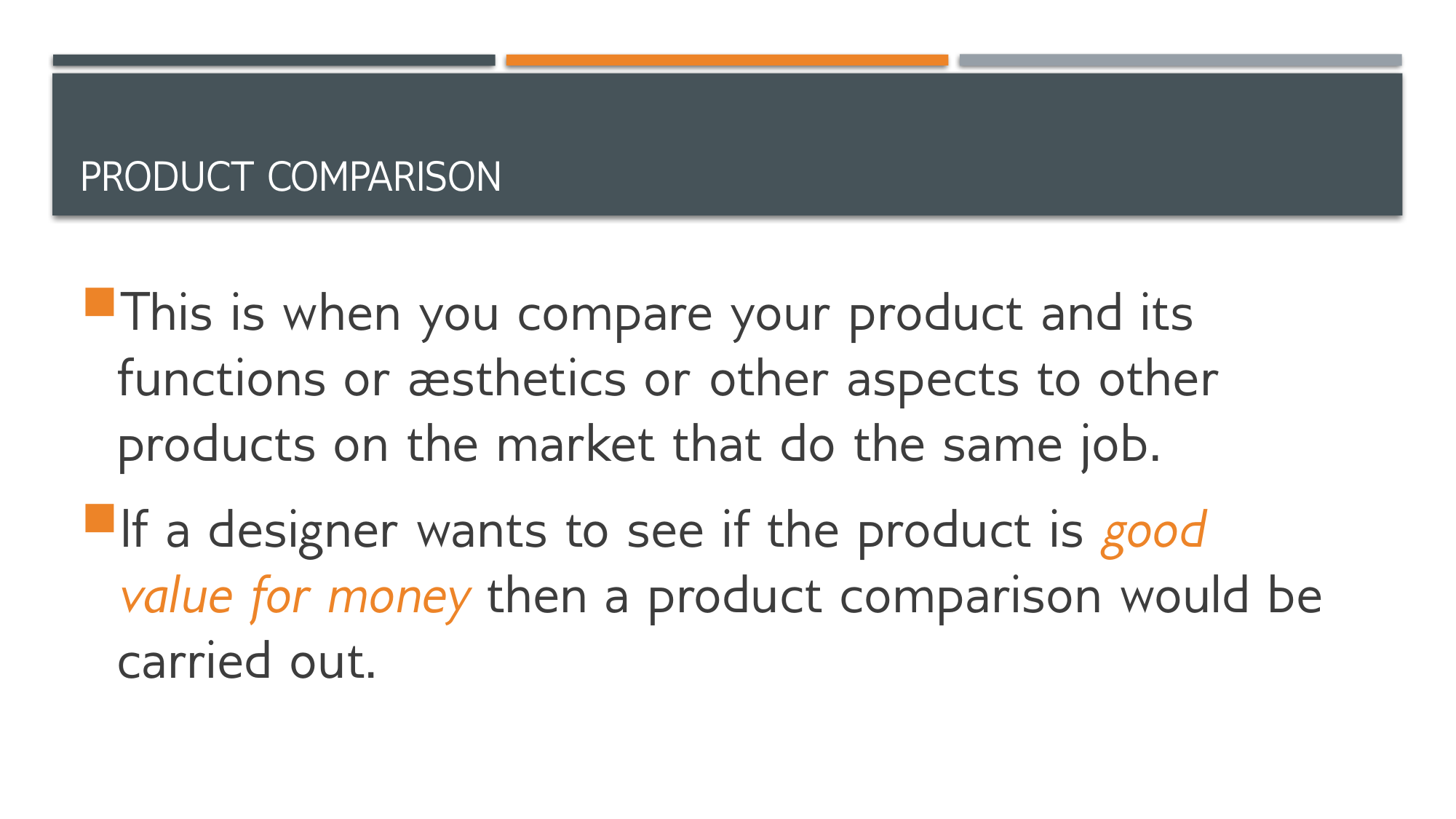

# PRODUCT COMPARISON
This is when you compare your product and its functions or aesthetics or other aspects to other products on the market that do the same job.
If a designer wants to see if the product is good value for money then a product comparison would be carried out.